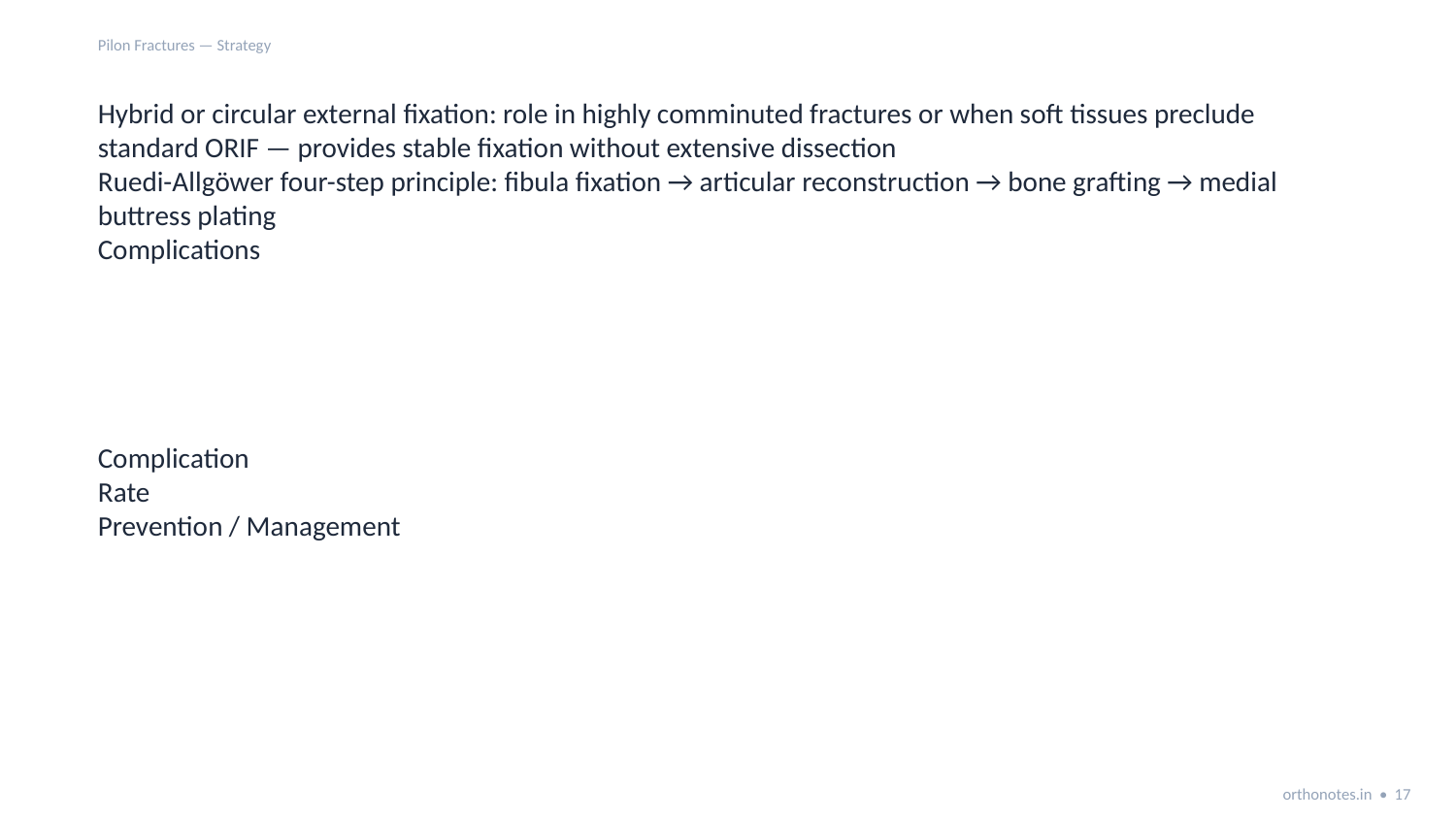

Pilon Fractures — Strategy
Hybrid or circular external fixation: role in highly comminuted fractures or when soft tissues preclude standard ORIF — provides stable fixation without extensive dissection
Ruedi-Allgöwer four-step principle: fibula fixation → articular reconstruction → bone grafting → medial buttress plating
Complications
Complication
Rate
Prevention / Management
orthonotes.in  •  17